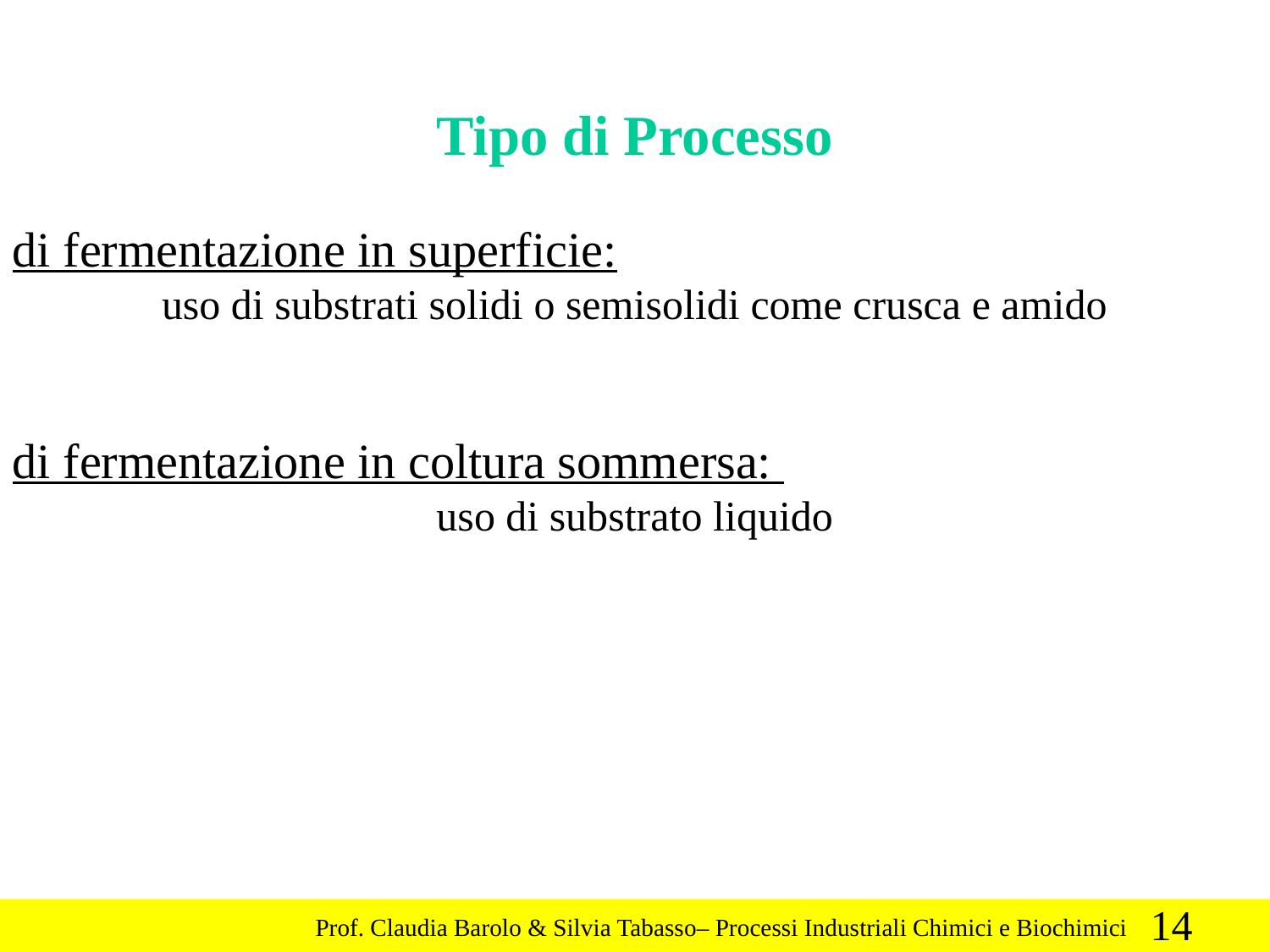

Tipo di Processo

di fermentazione in superficie:
uso di substrati solidi o semisolidi come crusca e amido

di fermentazione in coltura sommersa:
uso di substrato liquido

14